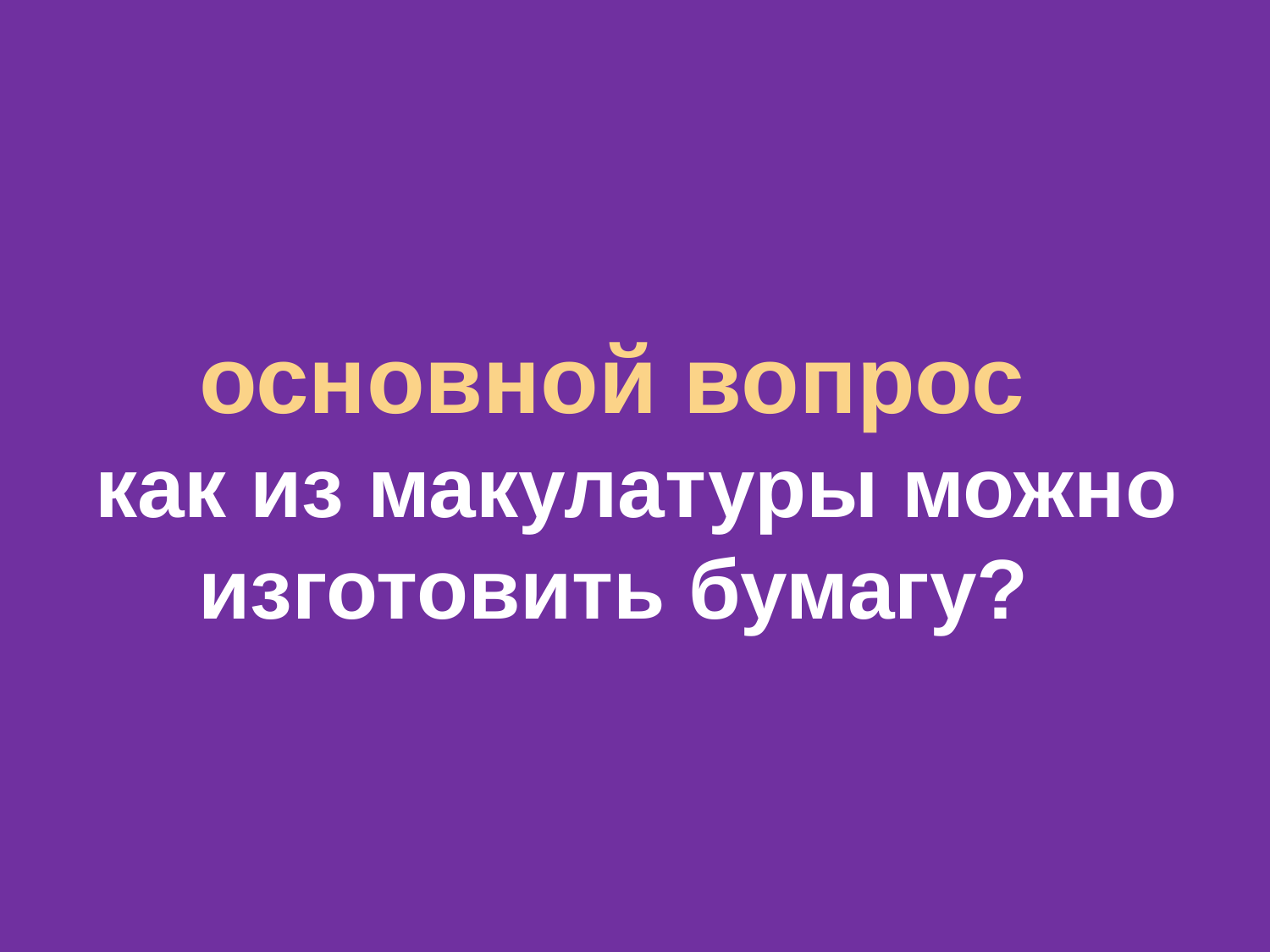

# основной вопрос как из макулатуры можно изготовить бумагу?